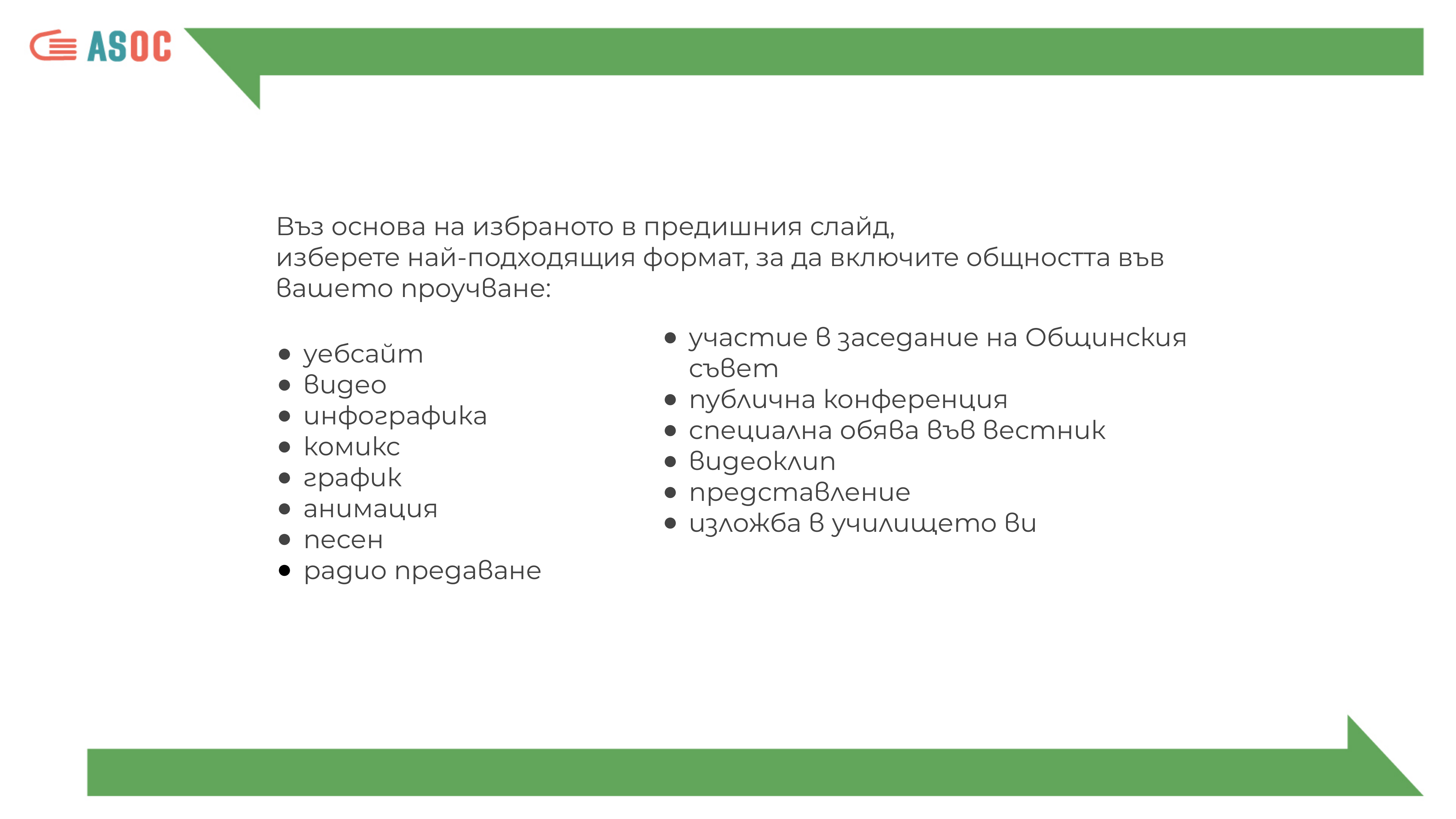

Въз основа на избраното в предишния слайд,
изберете най-подходящия формат, за да включите общността във вашето проучване:
уебсайт
видео
инфографика
комикс
график
анимация
песен
радио предаване
участие в заседание на Общинския съвет
публична конференция
специална обява във вестник
видеоклип
представление
изложба в училището ви